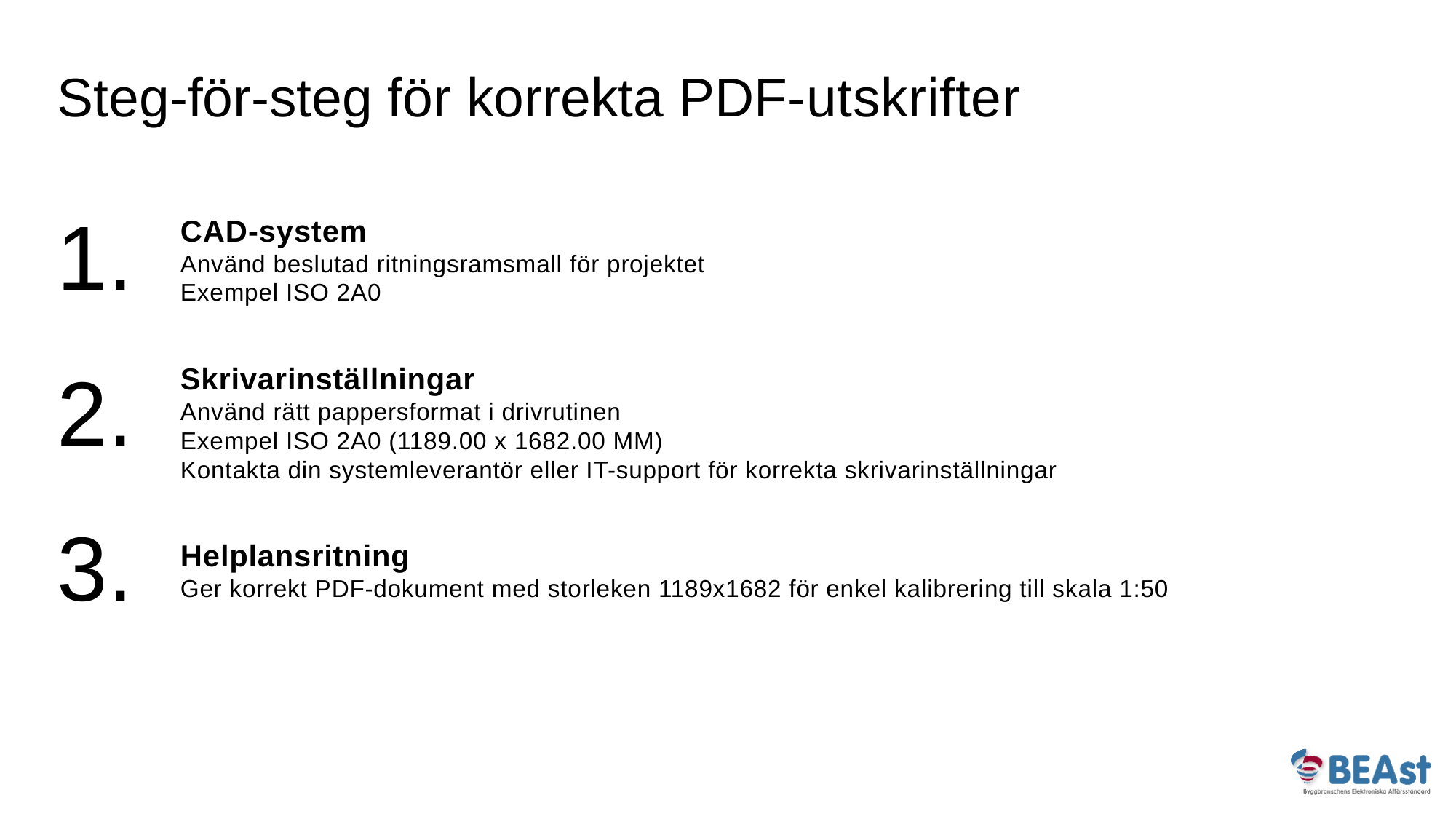

Steg-för-steg för korrekta PDF-utskrifter
1.
CAD-system
Använd beslutad ritningsramsmall för projektet
Exempel ISO 2A0

Skrivarinställningar
Använd rätt pappersformat i drivrutinen
Exempel ISO 2A0 (1189.00 x 1682.00 MM)
Kontakta din systemleverantör eller IT-support för korrekta skrivarinställningar

Helplansritning
Ger korrekt PDF-dokument med storleken 1189x1682 för enkel kalibrering till skala 1:50
2.

3.